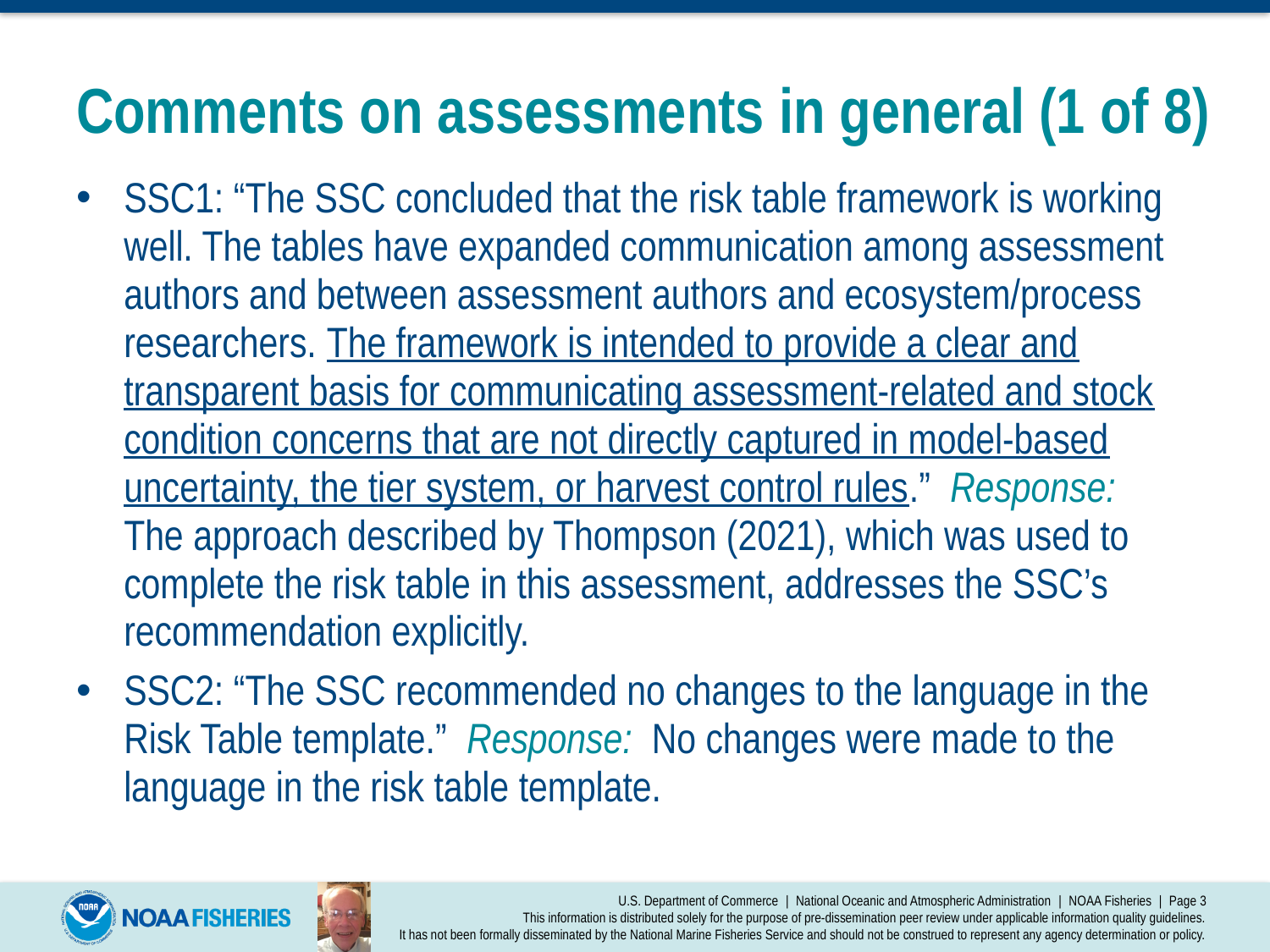

# Comments on assessments in general (1 of 8)
SSC1: “The SSC concluded that the risk table framework is working well. The tables have expanded communication among assessment authors and between assessment authors and ecosystem/process researchers. The framework is intended to provide a clear and transparent basis for communicating assessment-related and stock condition concerns that are not directly captured in model-based uncertainty, the tier system, or harvest control rules.”  Response:  The approach described by Thompson (2021), which was used to complete the risk table in this assessment, addresses the SSC’s recommendation explicitly.
SSC2: “The SSC recommended no changes to the language in the Risk Table template.”  Response:  No changes were made to the language in the risk table template.

U.S. Department of Commerce | National Oceanic and Atmospheric Administration | NOAA Fisheries | Page 3
This information is distributed solely for the purpose of pre-dissemination peer review under applicable information quality guidelines.
It has not been formally disseminated by the National Marine Fisheries Service and should not be construed to represent any agency determination or policy.